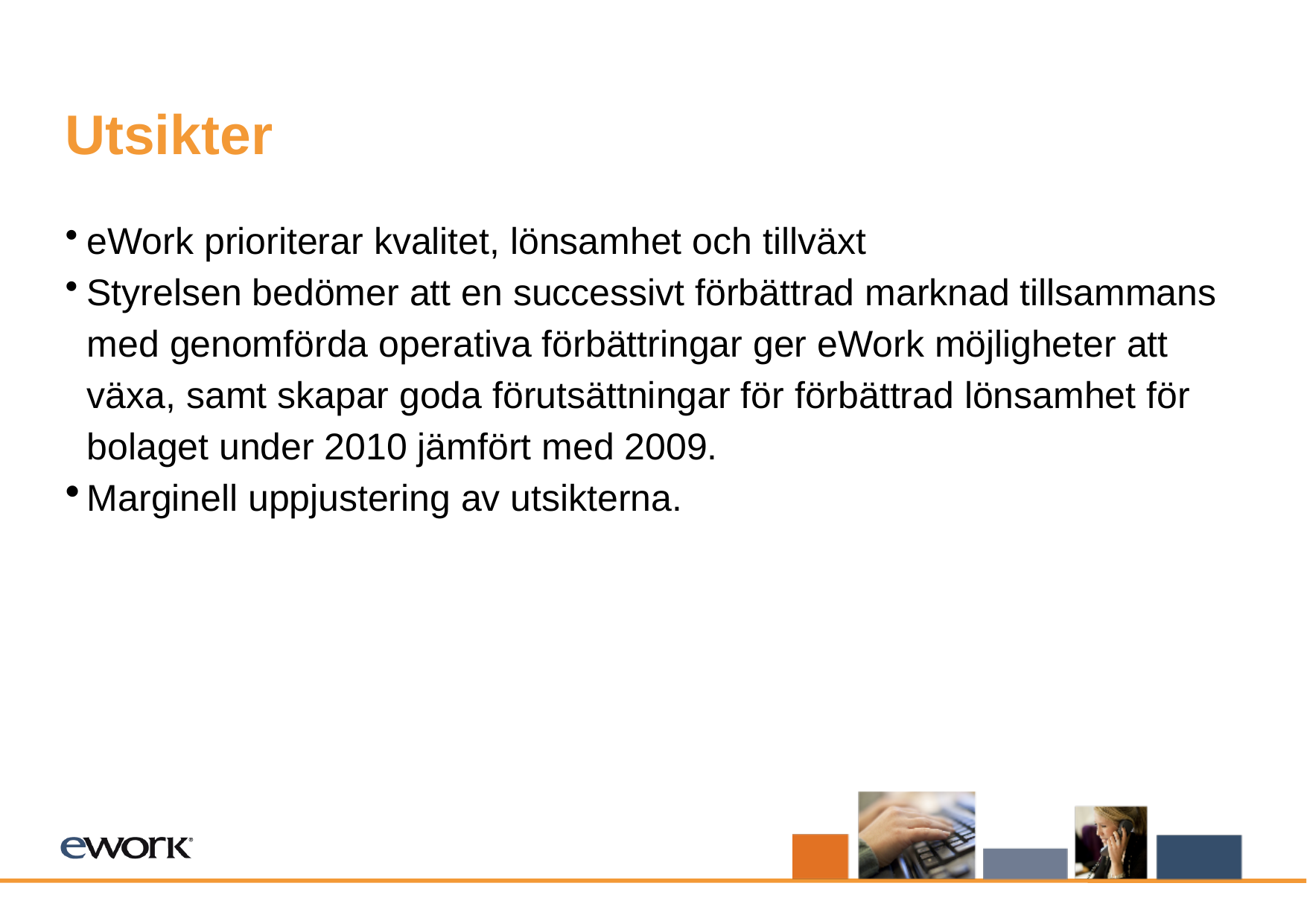

Utsikter
eWork prioriterar kvalitet, lönsamhet och tillväxt
Styrelsen bedömer att en successivt förbättrad marknad tillsammans med genomförda operativa förbättringar ger eWork möjligheter att
växa, samt skapar goda förutsättningar för förbättrad lönsamhet för bolaget under 2010 jämfört med 2009.
Marginell uppjustering av utsikterna.